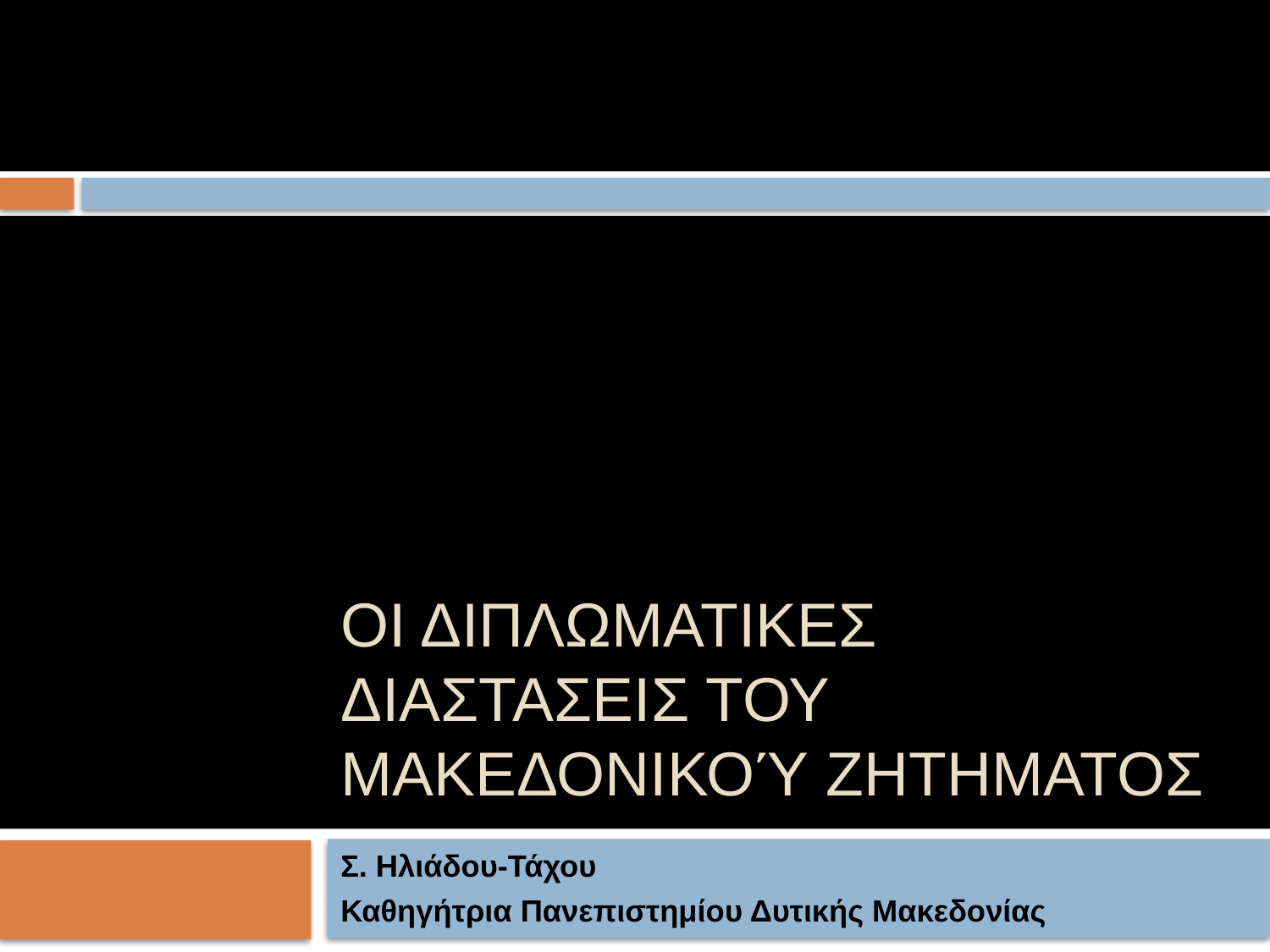

# Οι διπλωματικΕΣ διαστΑσειΣ του ΜακεδονικΟύ ΖητΗματος
Σ. Ηλιάδου-Τάχου
Καθηγήτρια Πανεπιστημίου Δυτικής Μακεδονίας